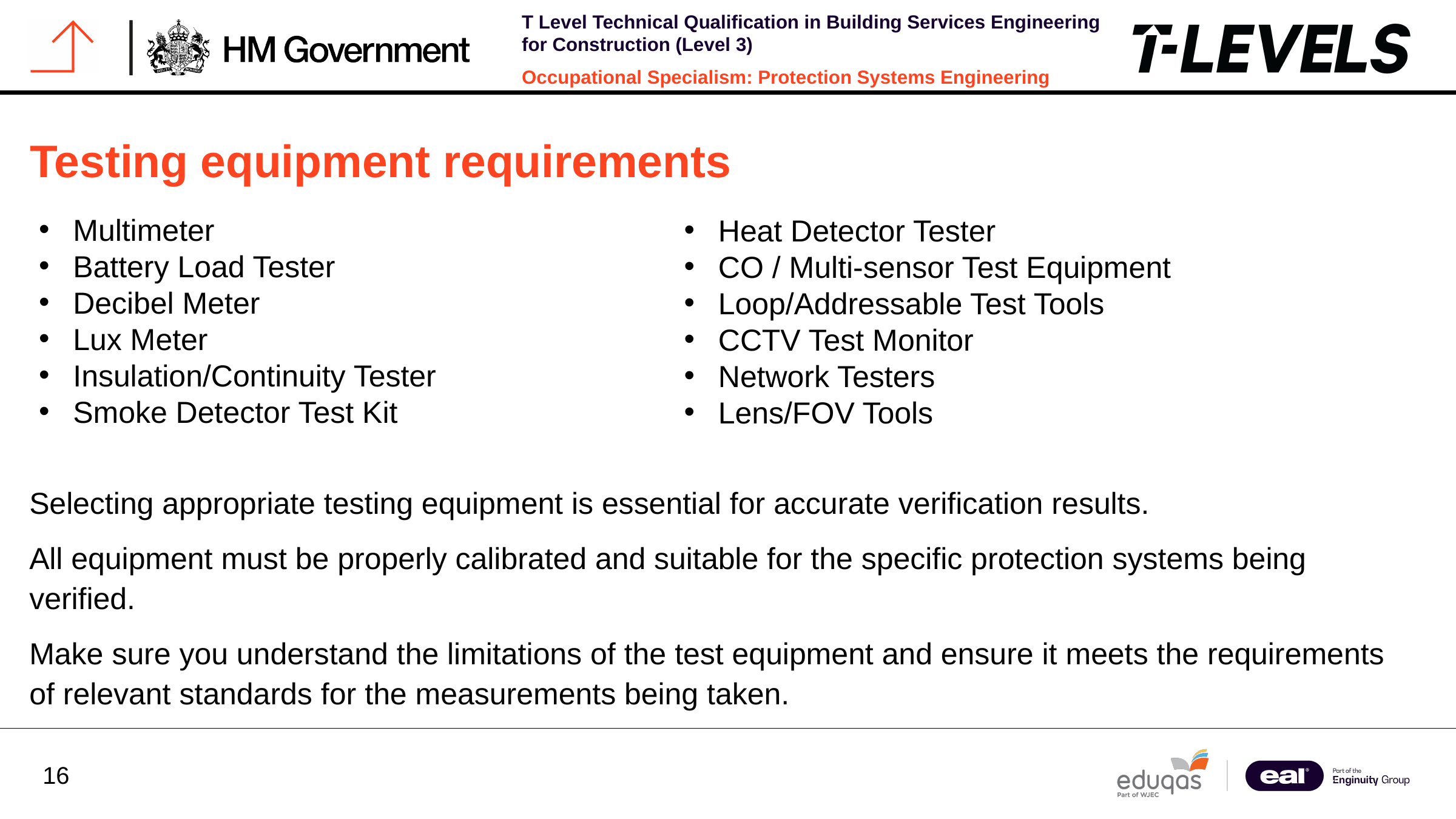

Testing equipment requirements
Multimeter
Battery Load Tester
Decibel Meter
Lux Meter
Insulation/Continuity Tester
Smoke Detector Test Kit
Heat Detector Tester
CO / Multi-sensor Test Equipment
Loop/Addressable Test Tools
CCTV Test Monitor
Network Testers
Lens/FOV Tools
Selecting appropriate testing equipment is essential for accurate verification results.
All equipment must be properly calibrated and suitable for the specific protection systems being verified.
Make sure you understand the limitations of the test equipment and ensure it meets the requirements of relevant standards for the measurements being taken.